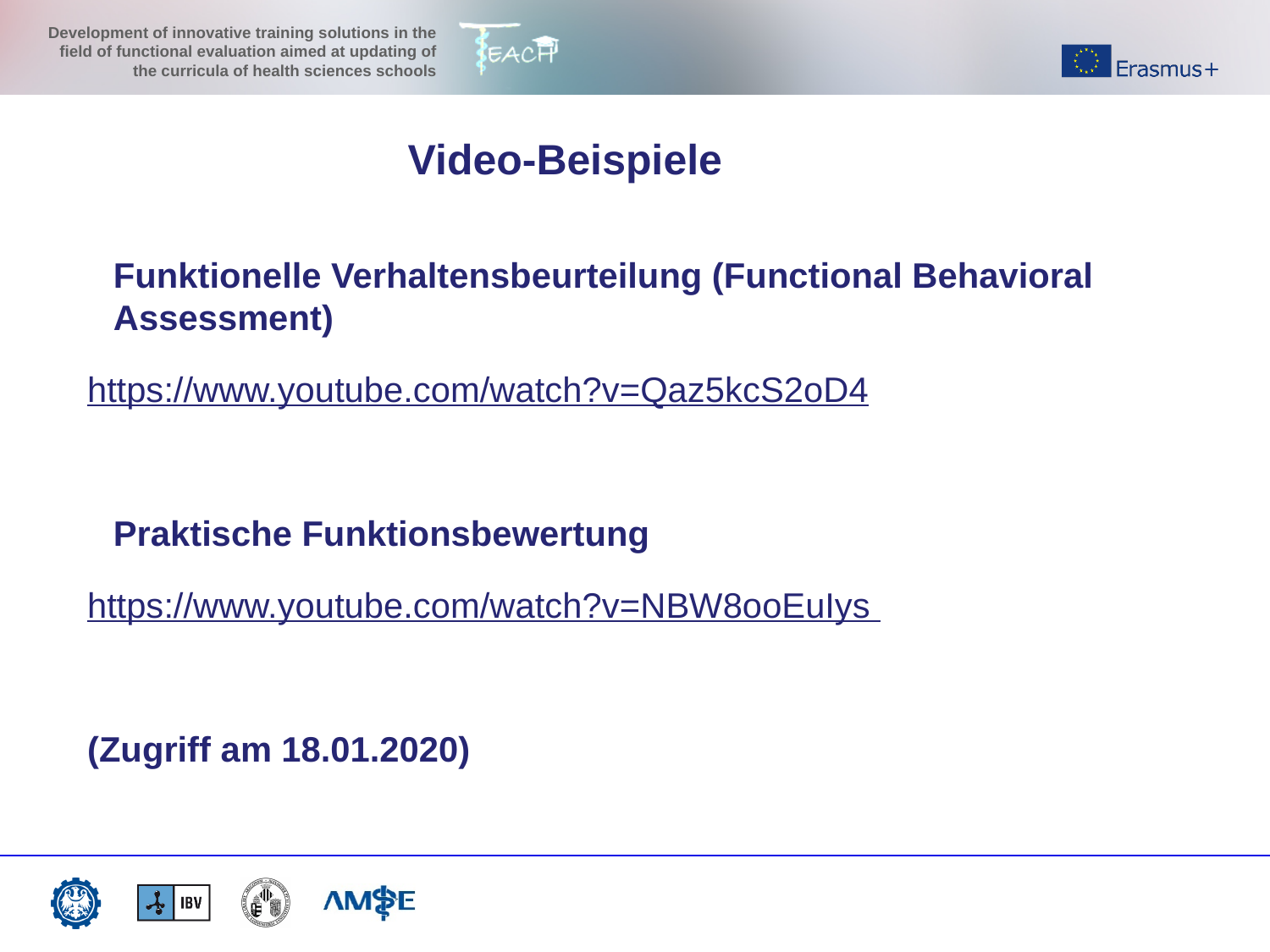

Video-Beispiele
Funktionelle Verhaltensbeurteilung (Functional Behavioral Assessment)
https://www.youtube.com/watch?v=Qaz5kcS2oD4

Praktische Funktionsbewertung
https://www.youtube.com/watch?v=NBW8ooEuIys

(Zugriff am 18.01.2020)